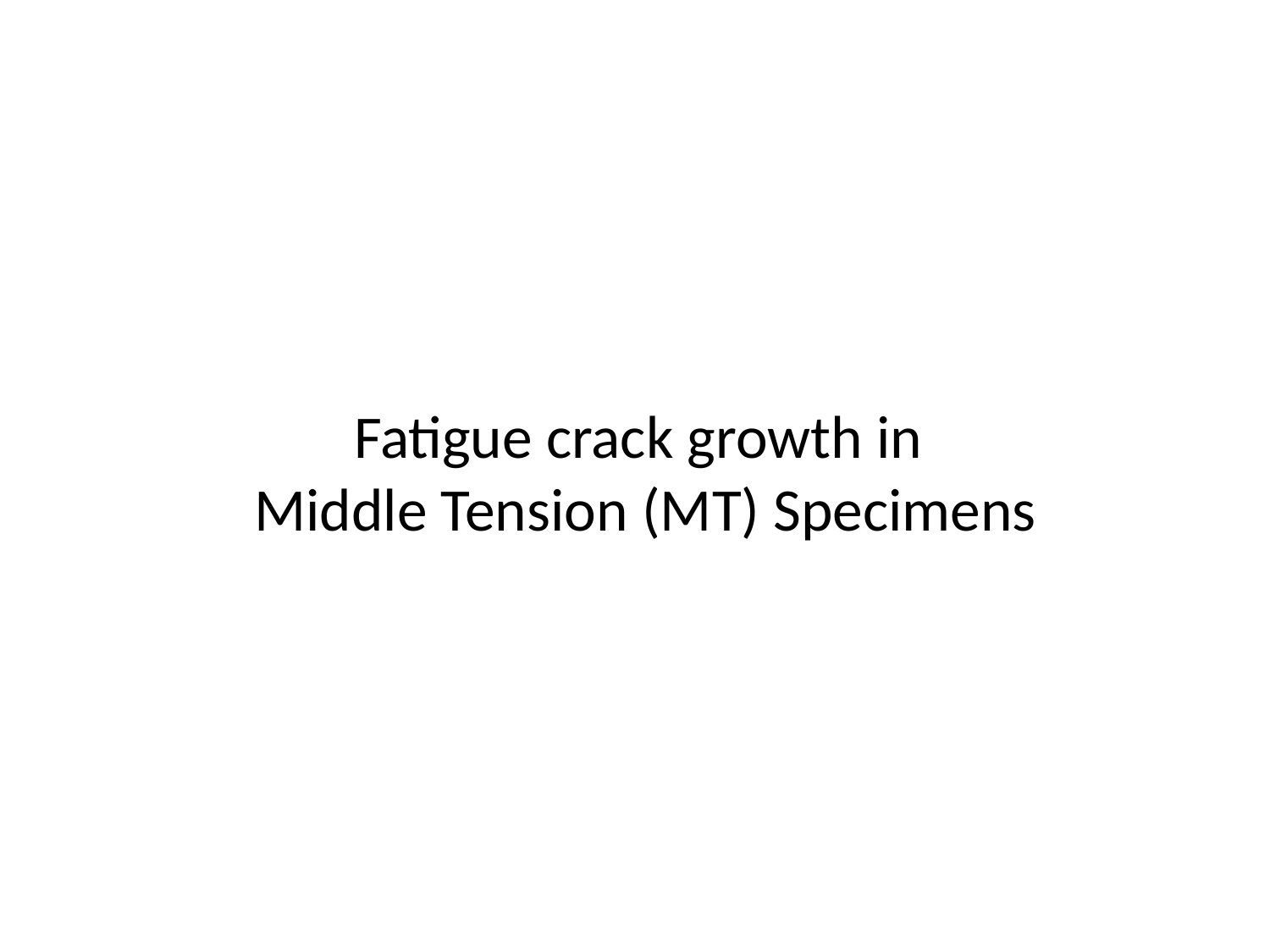

# Fatigue crack growth in Middle Tension (MT) Specimens